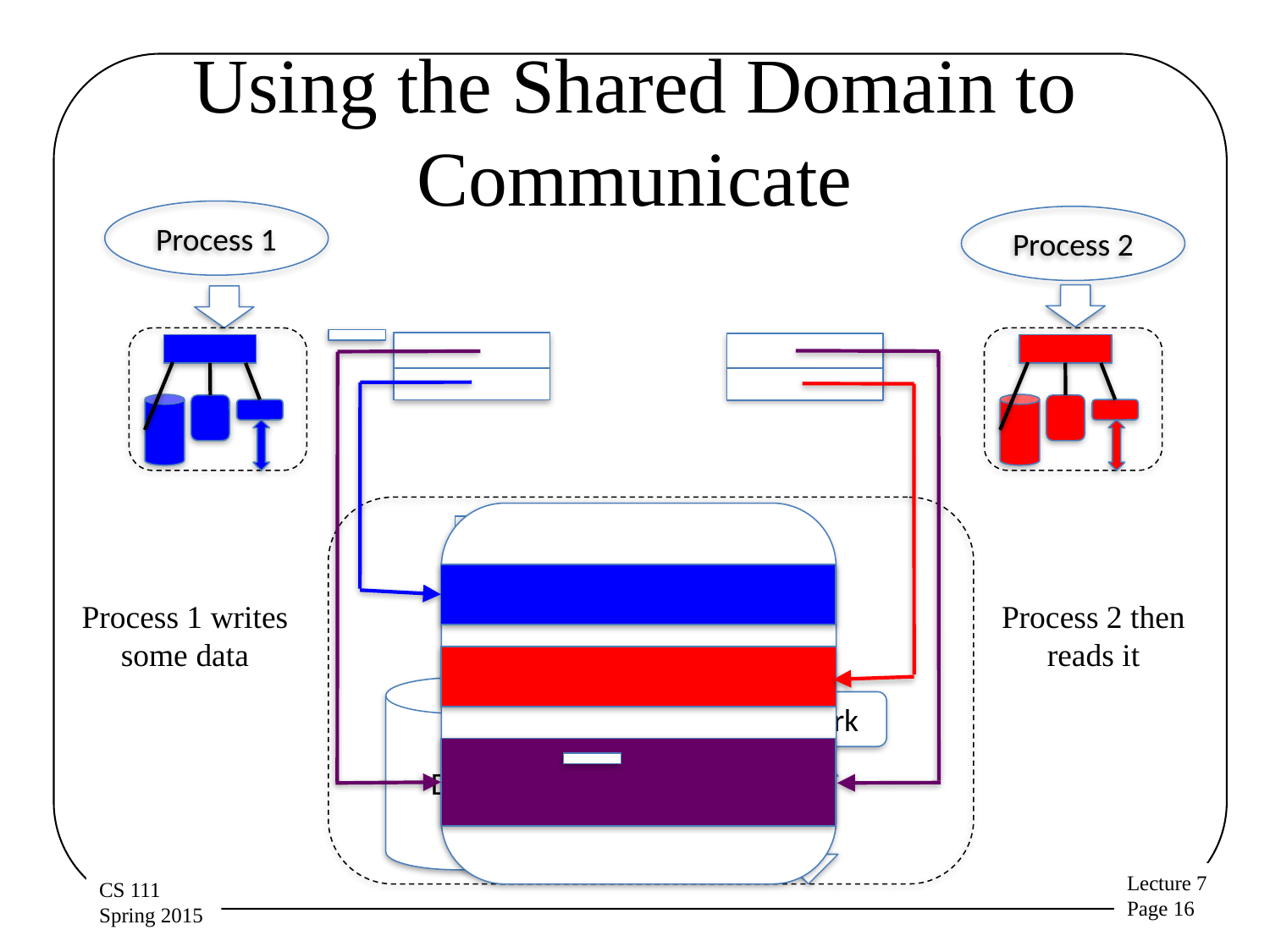

# Using the Shared Domain to Communicate
Process 1
Process 2

Processor
Disk
Memory
Network

Process 2 then reads it
Process 1 writes some data